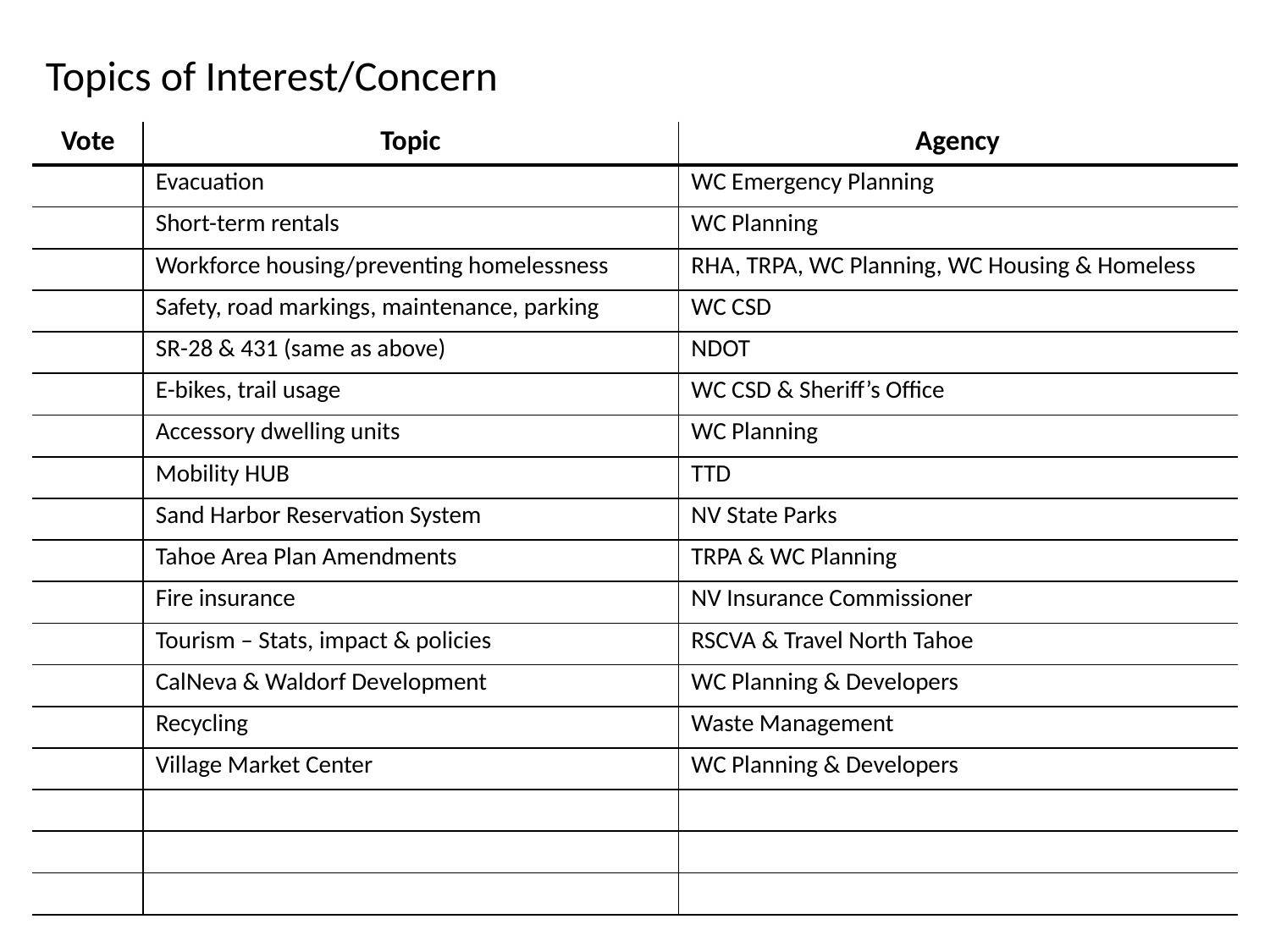

# Topics of Interest/Concern
| Vote | Topic | Agency |
| --- | --- | --- |
|  | Evacuation | WC Emergency Planning |
|  | Short-term rentals | WC Planning |
|  | Workforce housing/preventing homelessness | RHA, TRPA, WC Planning, WC Housing & Homeless |
|  | Safety, road markings, maintenance, parking | WC CSD |
|  | SR-28 & 431 (same as above) | NDOT |
|  | E-bikes, trail usage | WC CSD & Sheriff’s Office |
|  | Accessory dwelling units | WC Planning |
|  | Mobility HUB | TTD |
|  | Sand Harbor Reservation System | NV State Parks |
|  | Tahoe Area Plan Amendments | TRPA & WC Planning |
|  | Fire insurance | NV Insurance Commissioner |
|  | Tourism – Stats, impact & policies | RSCVA & Travel North Tahoe |
|  | CalNeva & Waldorf Development | WC Planning & Developers |
|  | Recycling | Waste Management |
|  | Village Market Center | WC Planning & Developers |
|  |  |  |
|  |  |  |
|  |  |  |